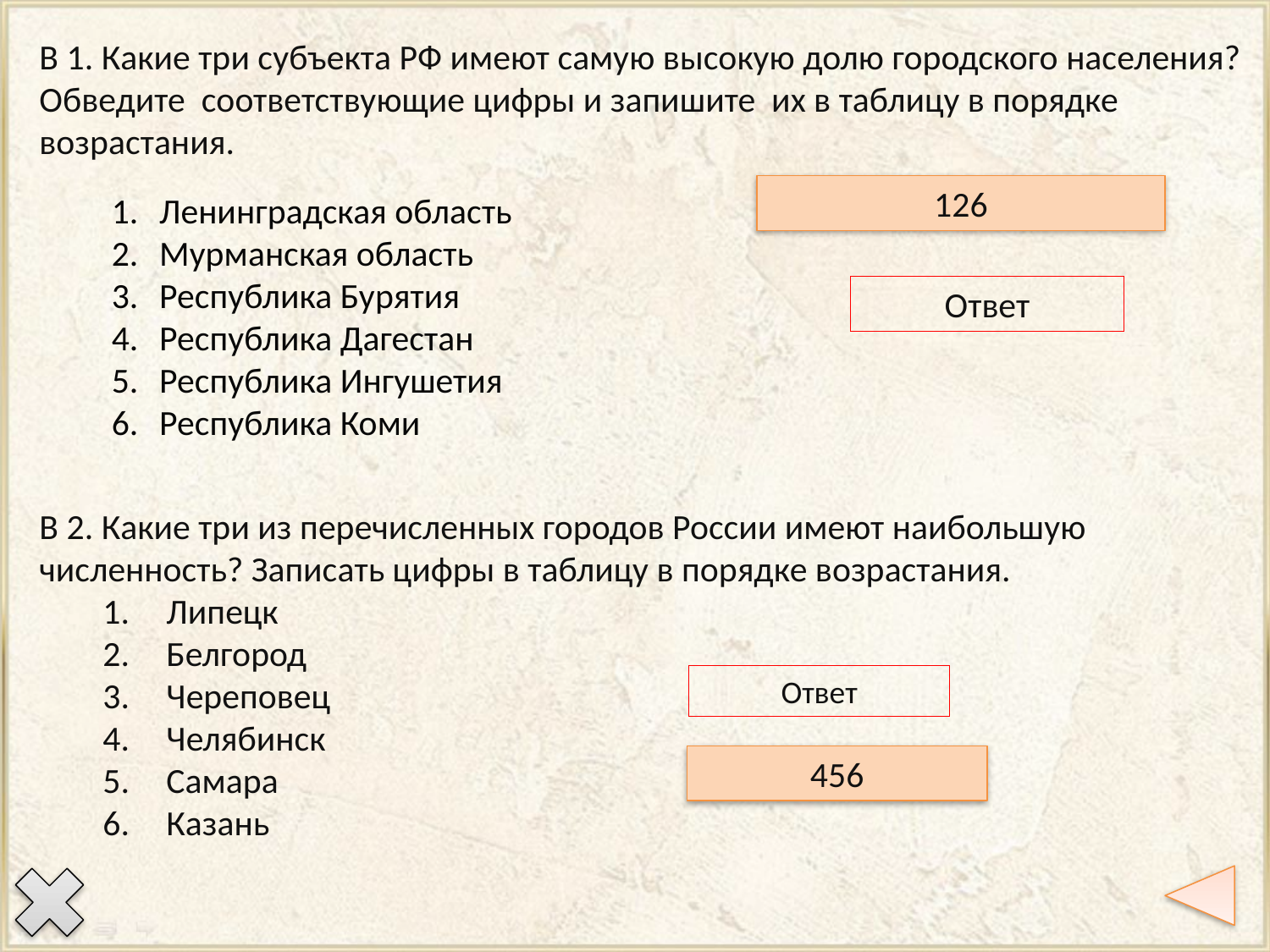

В 1. Какие три субъекта РФ имеют самую высокую долю городского населения? Обведите  соответствующие цифры и запишите  их в таблицу в порядке возрастания.
126
Ленинградская область
Мурманская область
Республика Бурятия
Республика Дагестан
Республика Ингушетия
Республика Коми
Ответ
В 2. Какие три из перечисленных городов России имеют наибольшую численность? Записать цифры в таблицу в порядке возрастания.
Липецк
Белгород
Череповец
Челябинск
Самара
Казань
Ответ
456